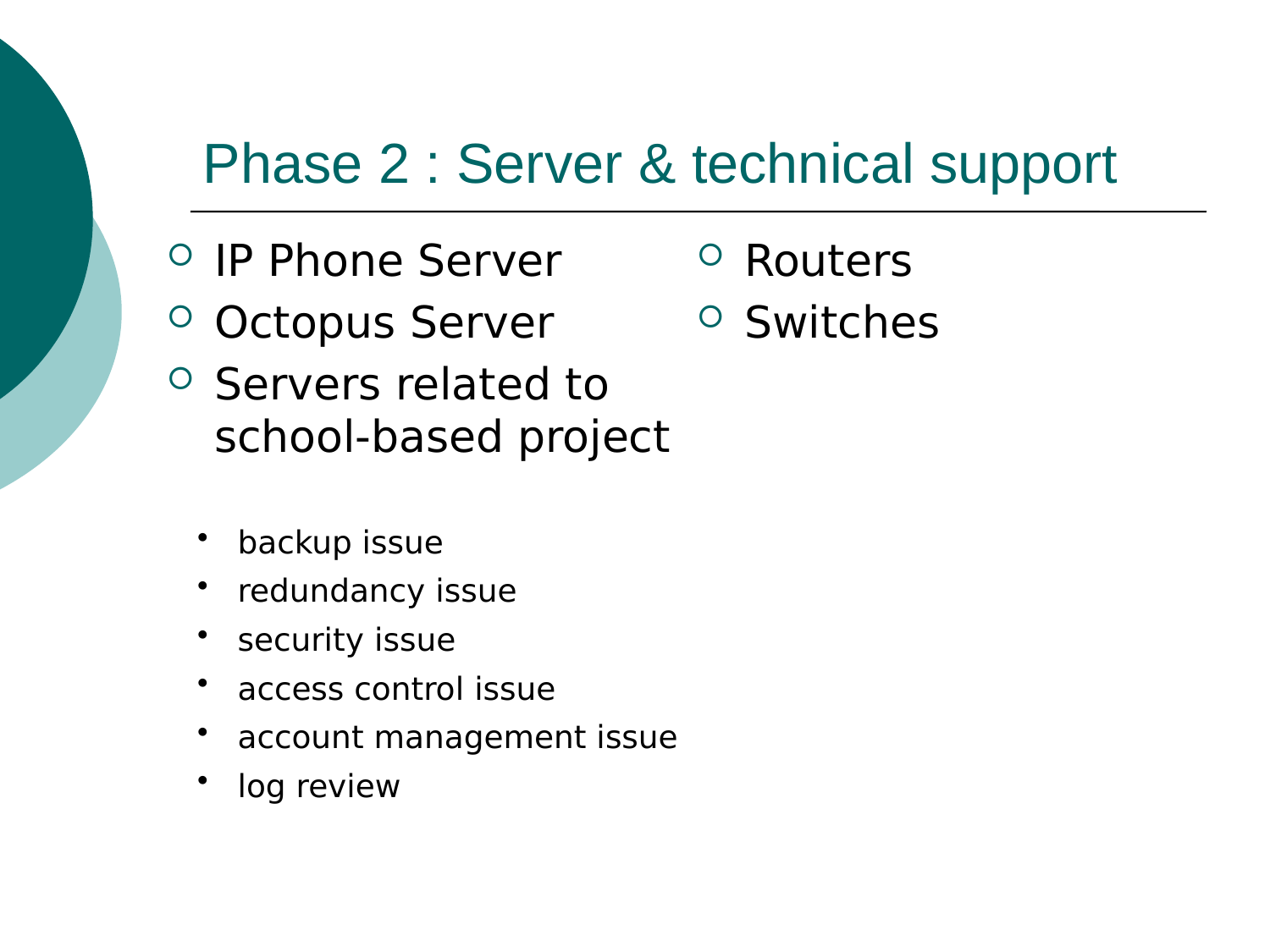

# Phase 2 : Server & technical support
IP Phone Server
Octopus Server
Servers related to school-based project
Routers
Switches
 backup issue
 redundancy issue
 security issue
 access control issue
 account management issue
 log review